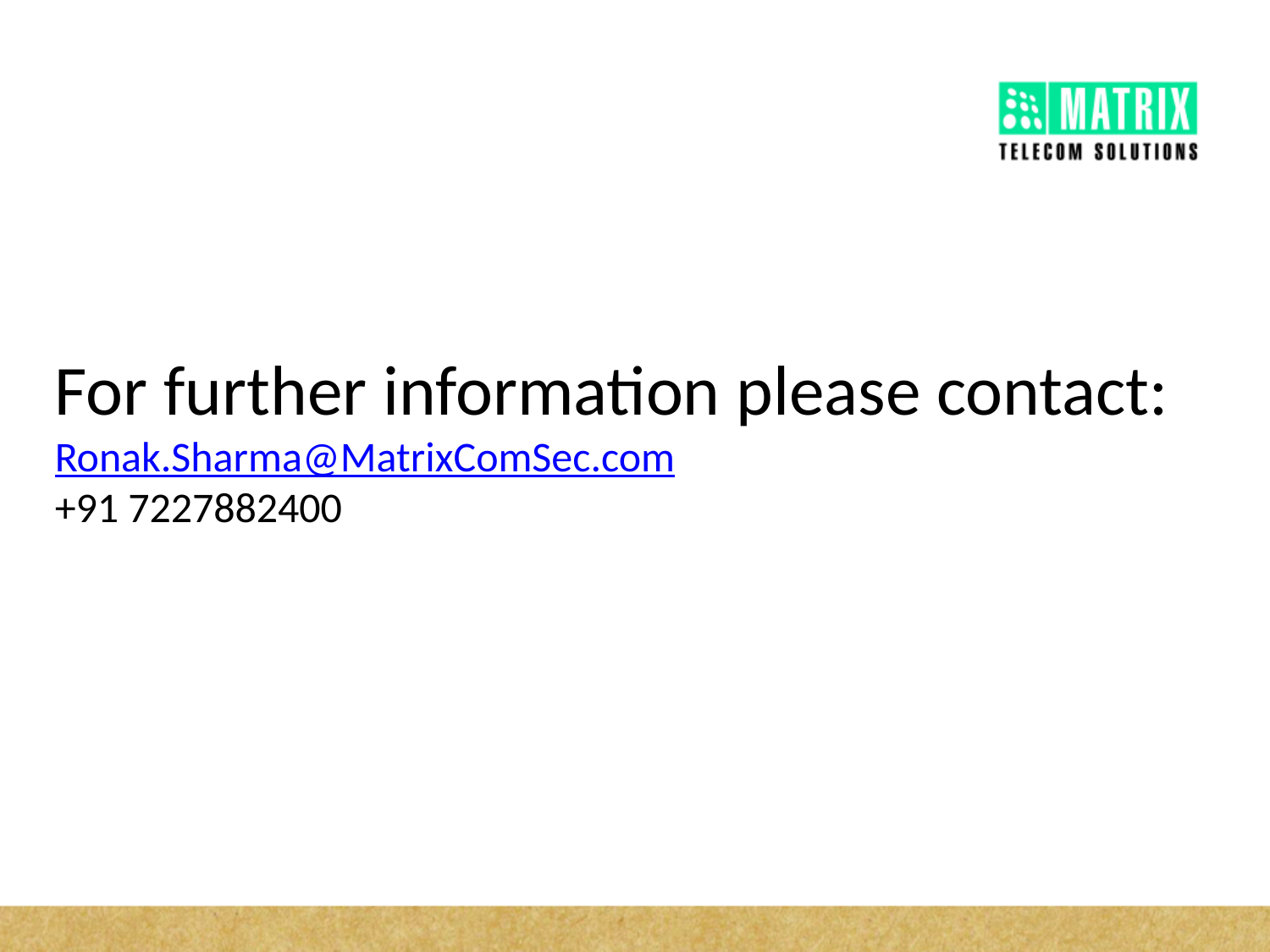

For further information please contact:
Ronak.Sharma@MatrixComSec.com
+91 7227882400